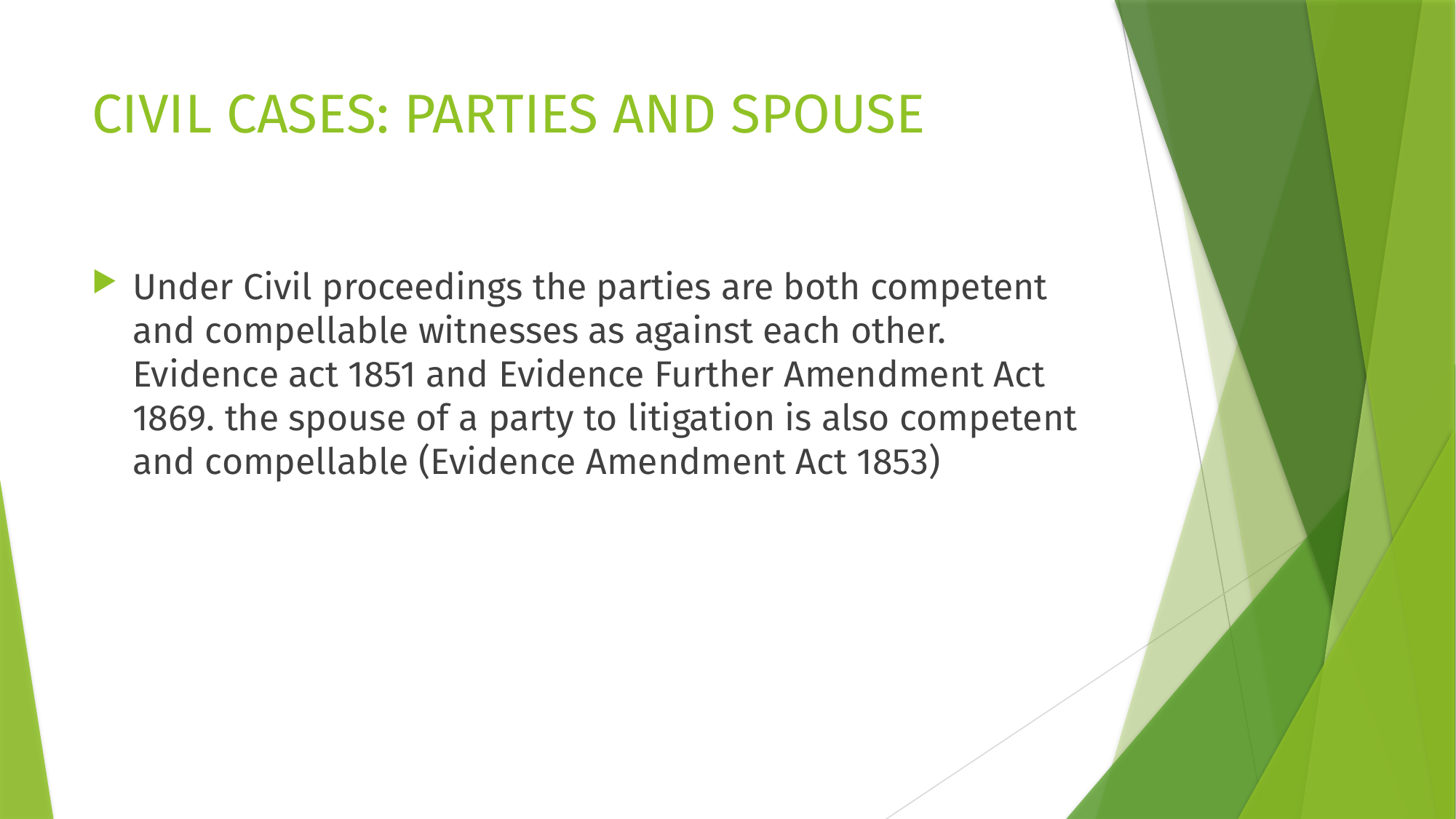

# CIVIL CASES: PARTIES AND SPOUSE
Under Civil proceedings the parties are both competent and compellable witnesses as against each other. Evidence act 1851 and Evidence Further Amendment Act 1869. the spouse of a party to litigation is also competent and compellable (Evidence Amendment Act 1853)